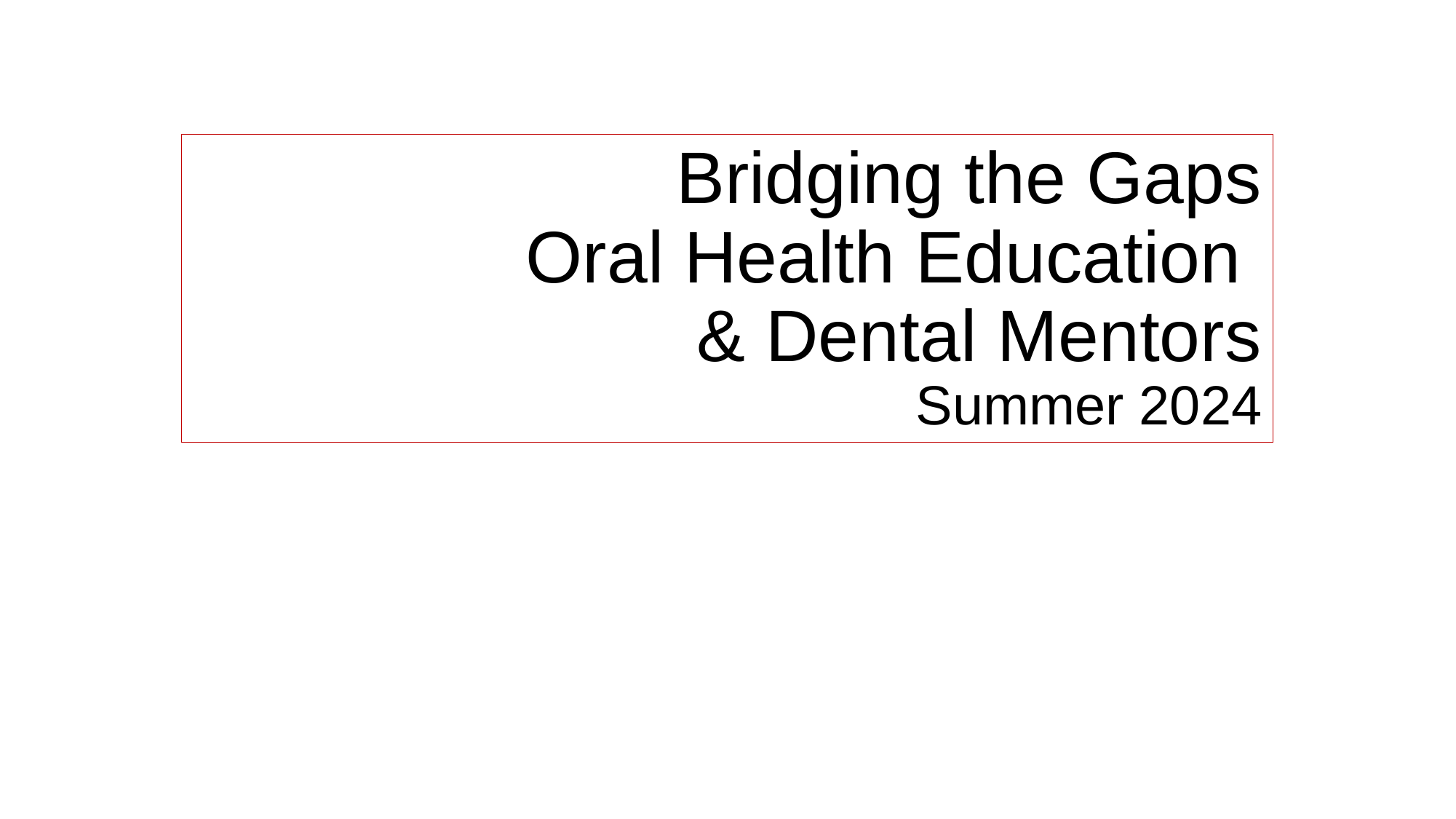

# Bridging the Gaps Oral Health Education & Dental Mentors Summer 2024